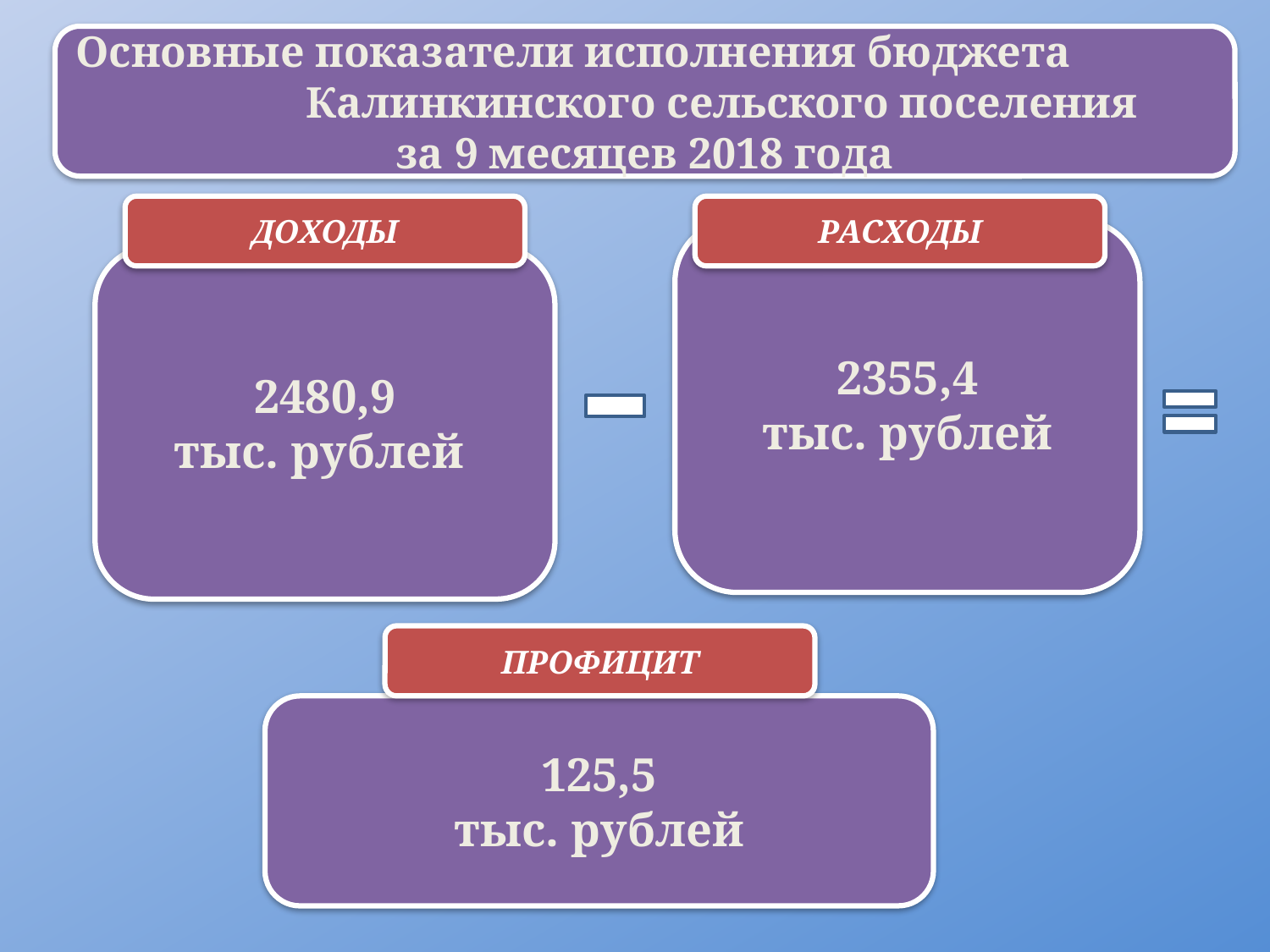

Основные показатели исполнения бюджета                             Калинкинского сельского поселения
за 9 месяцев 2018 года
ДОХОДЫ
РАСХОДЫ

2355,4
тыс. рублей

2480,9
тыс. рублей

ПРОФИЦИТ
125,5
тыс. рублей